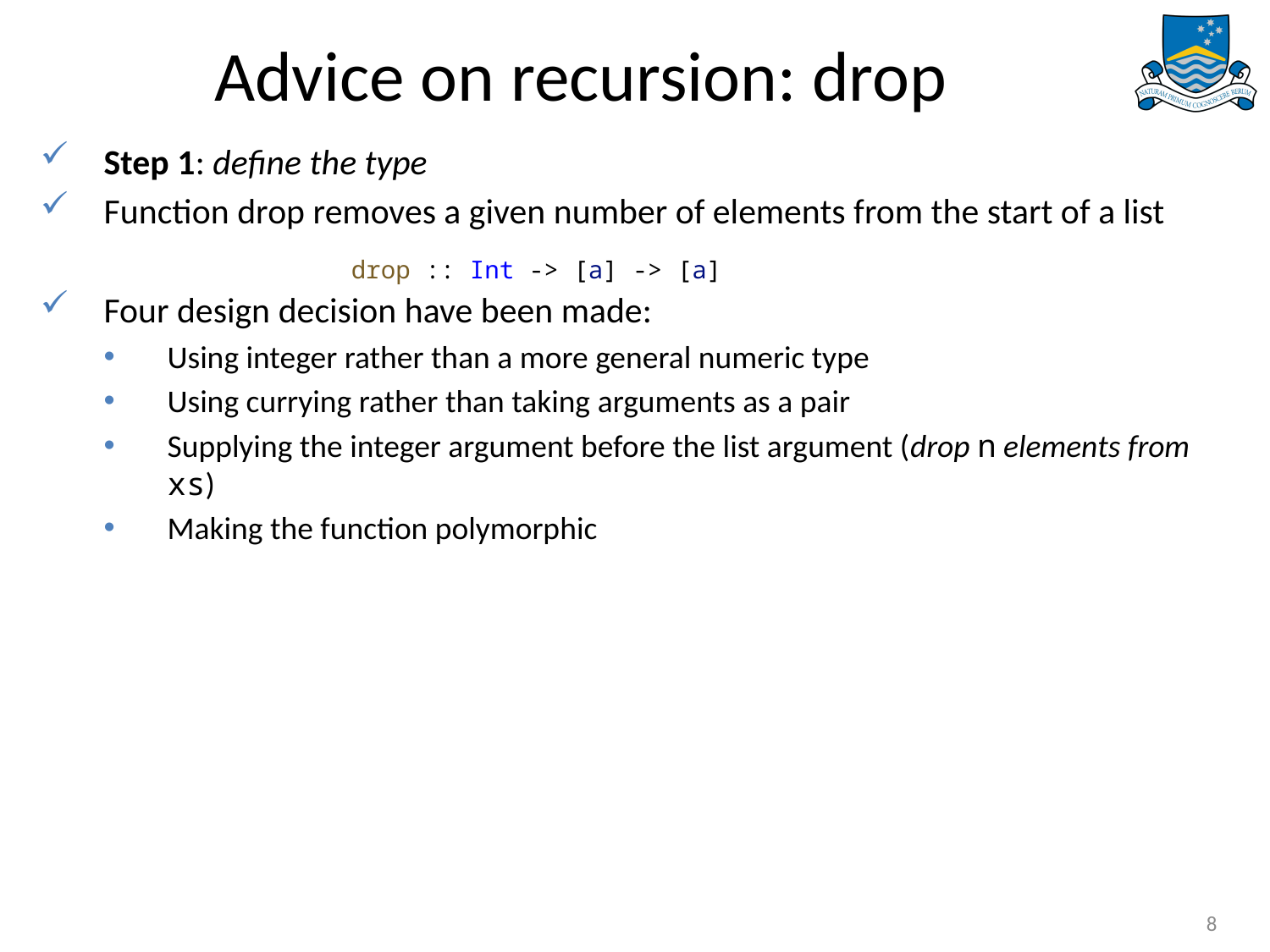

# Advice on recursion: drop
Step 1: define the type
Function drop removes a given number of elements from the start of a list

Four design decision have been made:
Using integer rather than a more general numeric type
Using currying rather than taking arguments as a pair
Supplying the integer argument before the list argument (drop n elements from xs)
Making the function polymorphic

drop :: Int -> [a] -> [a]
8